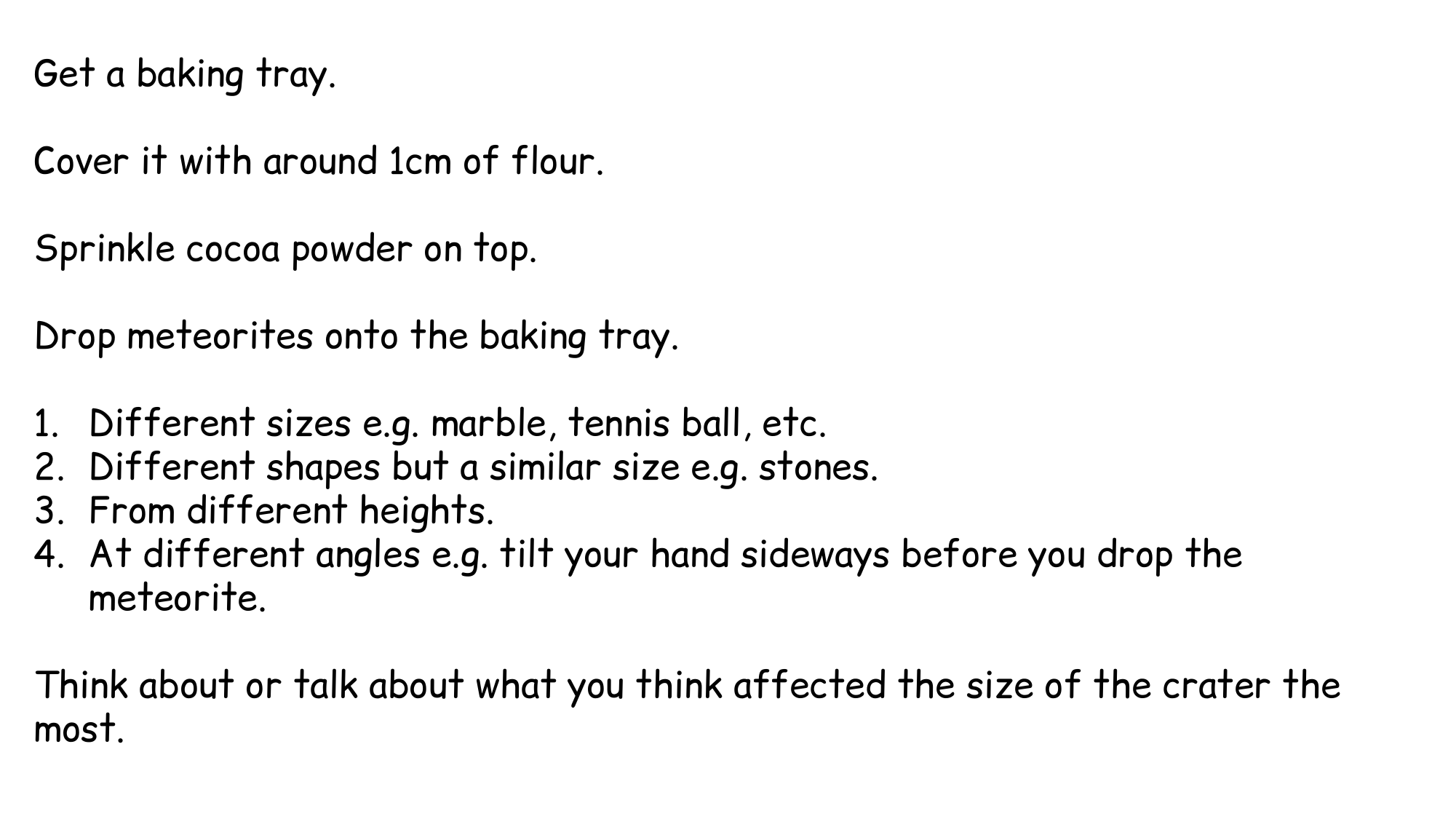

Get a baking tray.

Cover it with around 1cm of flour.

Sprinkle cocoa powder on top.

Drop meteorites onto the baking tray.

Different sizes e.g. marble, tennis ball, etc.
Different shapes but a similar size e.g. stones.
From different heights.
At different angles e.g. tilt your hand sideways before you drop the meteorite.

Think about or talk about what you think affected the size of the crater the most.